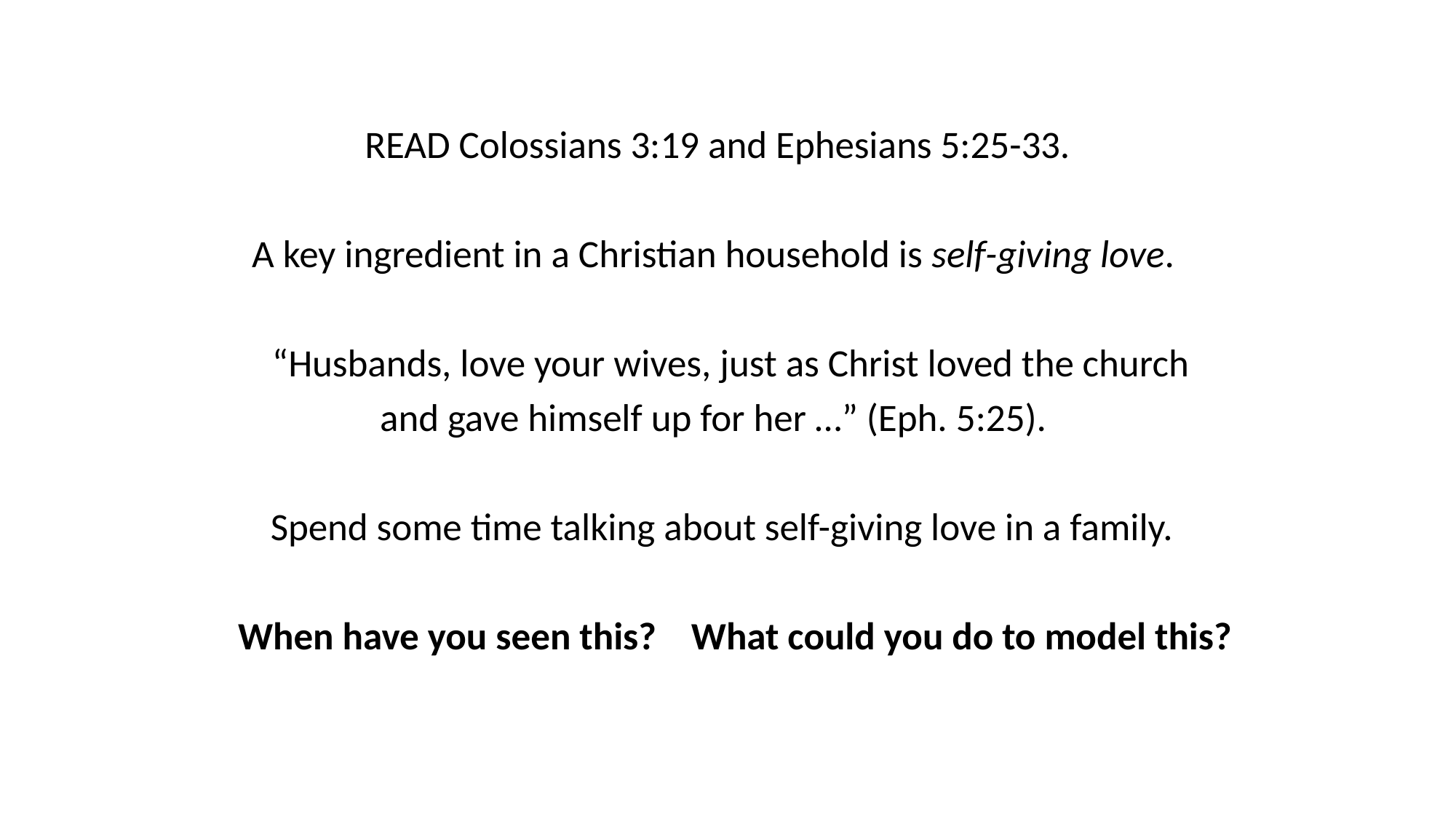

READ Colossians 3:19 and Ephesians 5:25-33.

A key ingredient in a Christian household is self-giving love.

“Husbands, love your wives, just as Christ loved the church
and gave himself up for her …” (Eph. 5:25).

Spend some time talking about self-giving love in a family.

When have you seen this?    What could you do to model this?